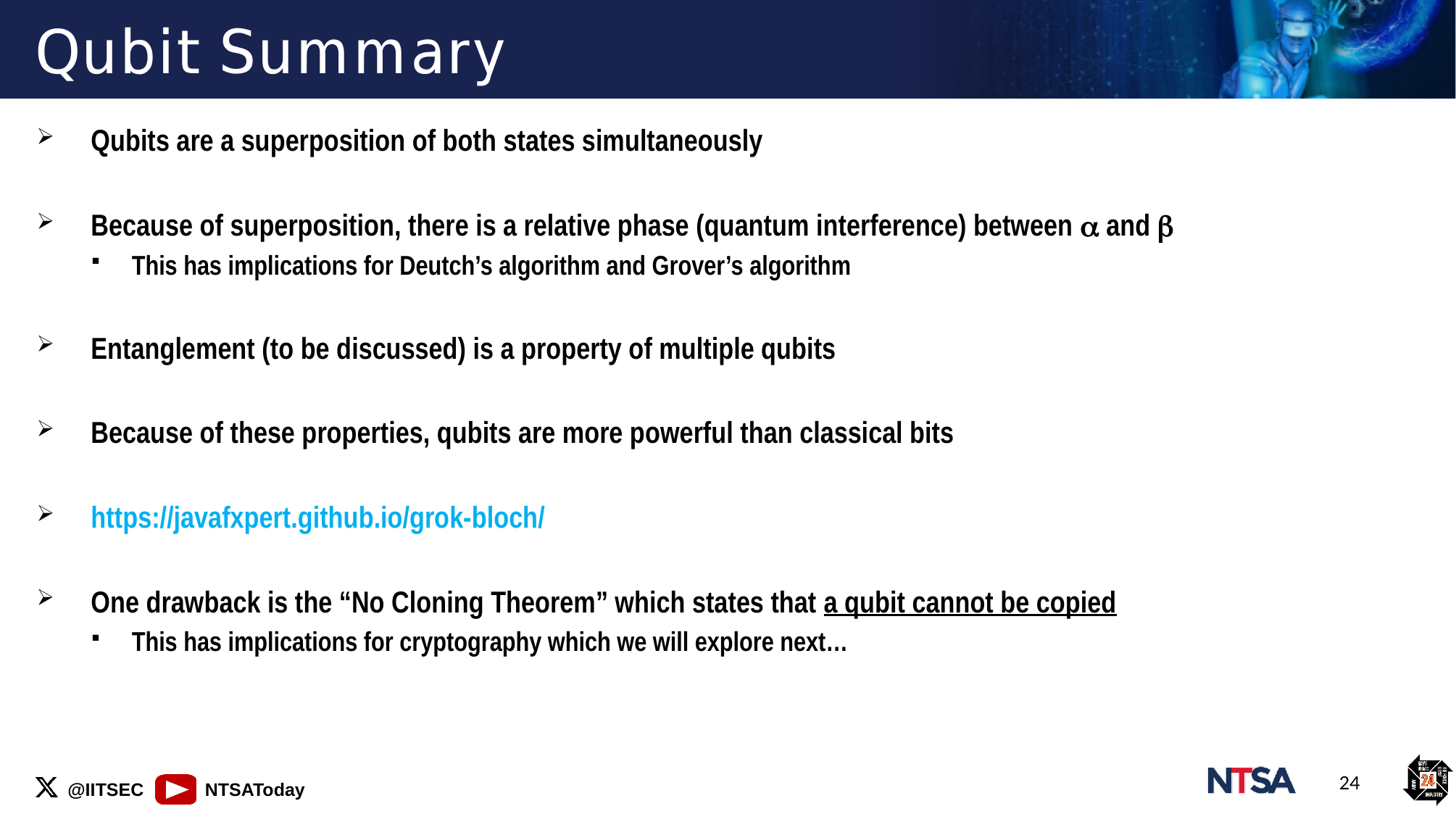

# Qubit Summary
Qubits are a superposition of both states simultaneously

Because of superposition, there is a relative phase (quantum interference) between α and β
This has implications for Deutch’s algorithm and Grover’s algorithm

Entanglement (to be discussed) is a property of multiple qubits

Because of these properties, qubits are more powerful than classical bits

https://javafxpert.github.io/grok-bloch/

One drawback is the “No Cloning Theorem” which states that a qubit cannot be copied
This has implications for cryptography which we will explore next…
24
24